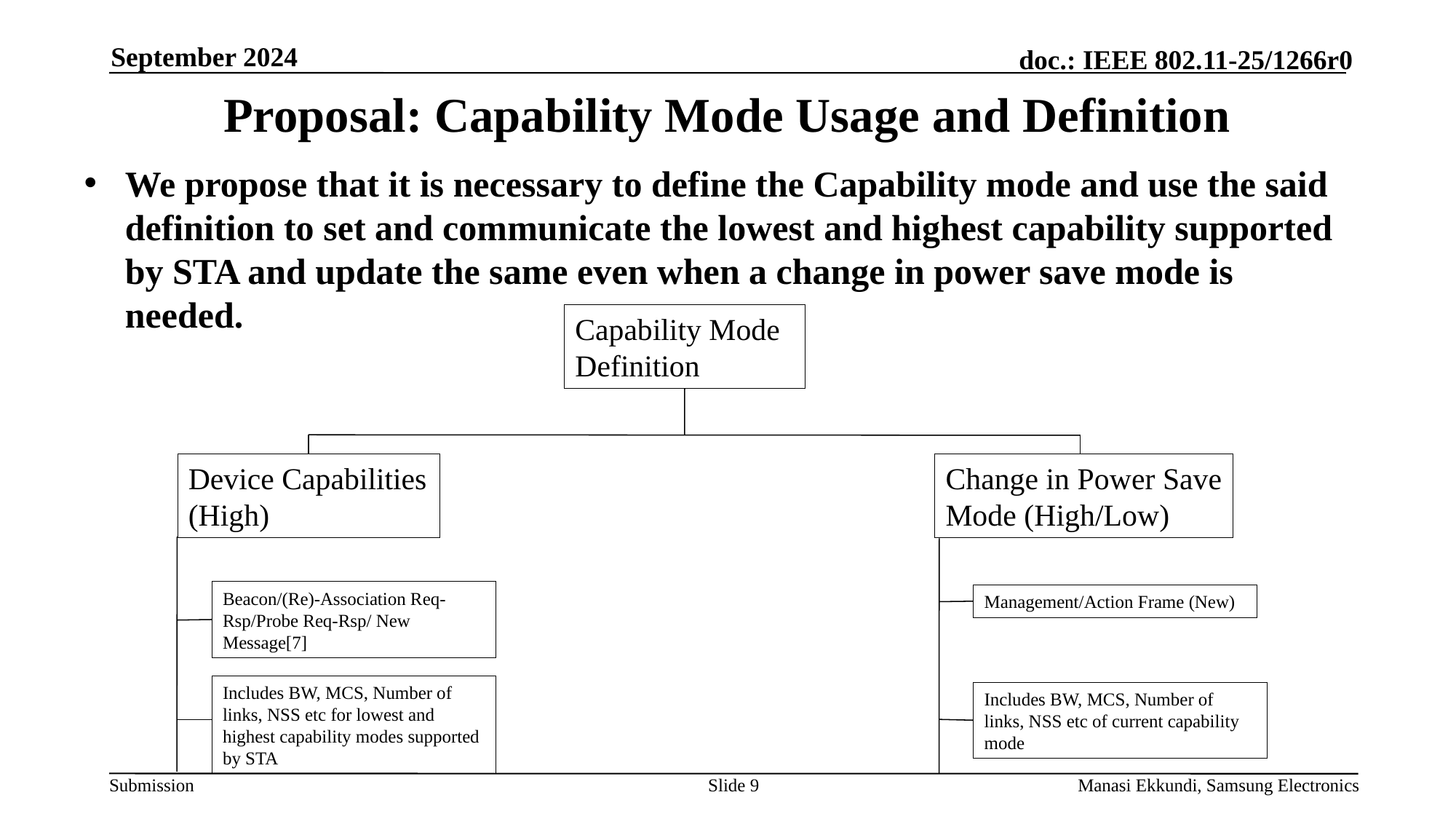

September 2024
# Proposal: Capability Mode Usage and Definition
We propose that it is necessary to define the Capability mode and use the said definition to set and communicate the lowest and highest capability supported by STA and update the same even when a change in power save mode is needed.
Capability Mode
Definition
Device Capabilities
(High)
Change in Power Save
Mode (High/Low)
Beacon/(Re)-Association Req-Rsp/Probe Req-Rsp/ New Message[7]
Management/Action Frame (New)
Includes BW, MCS, Number of links, NSS etc for lowest and highest capability modes supported by STA
Includes BW, MCS, Number of links, NSS etc of current capability mode
Slide 9
Manasi Ekkundi, Samsung Electronics